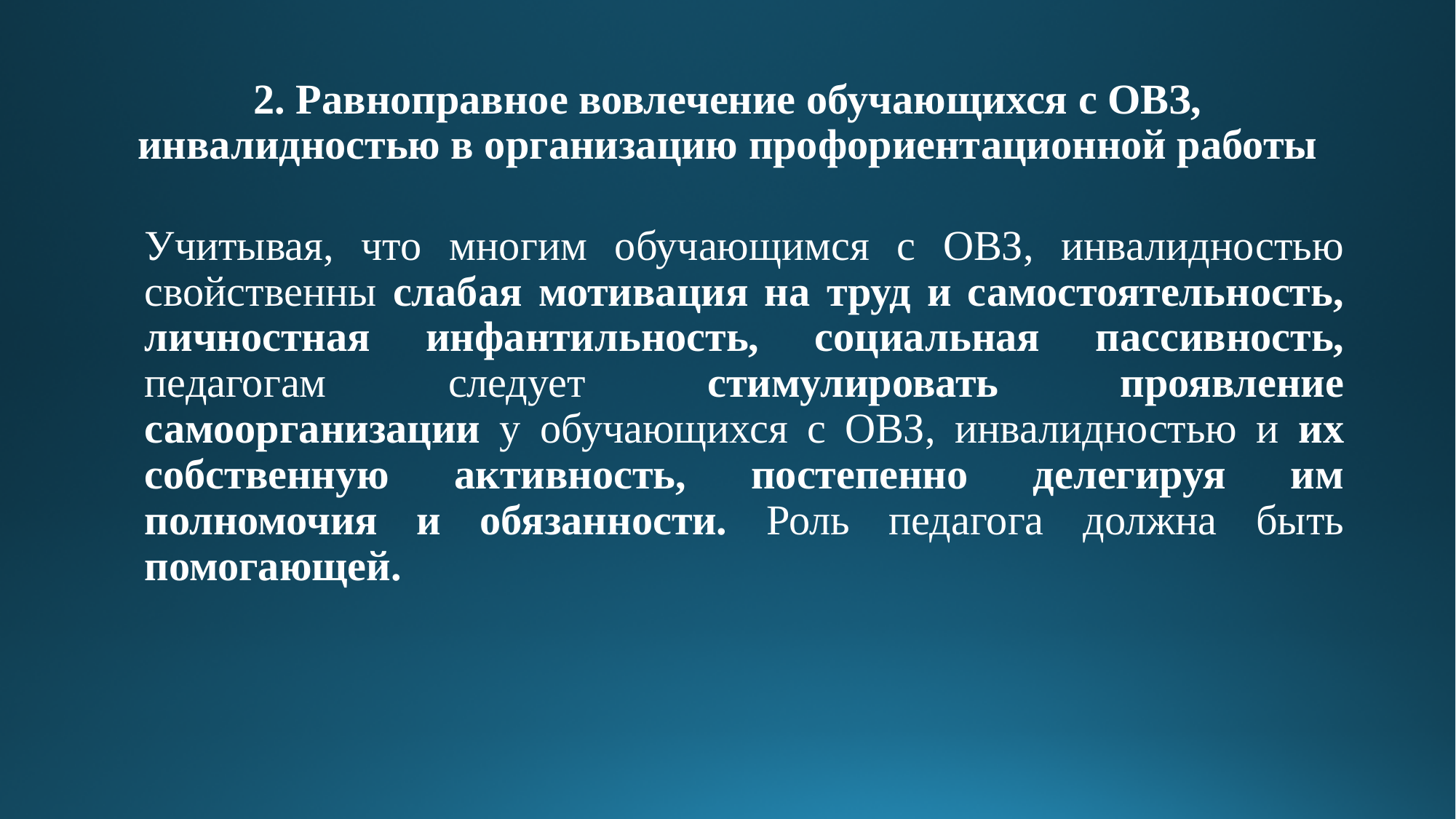

# 2. Равноправное вовлечение обучающихся с ОВЗ, инвалидностью в организацию профориентационной работы
Учитывая, что многим обучающимся с ОВЗ, инвалидностью свойственны слабая мотивация на труд и самостоятельность, личностная инфантильность, социальная пассивность, педагогам следует стимулировать проявление самоорганизации у обучающихся с ОВЗ, инвалидностью и их собственную активность, постепенно делегируя им полномочия и обязанности. Роль педагога должна быть помогающей.